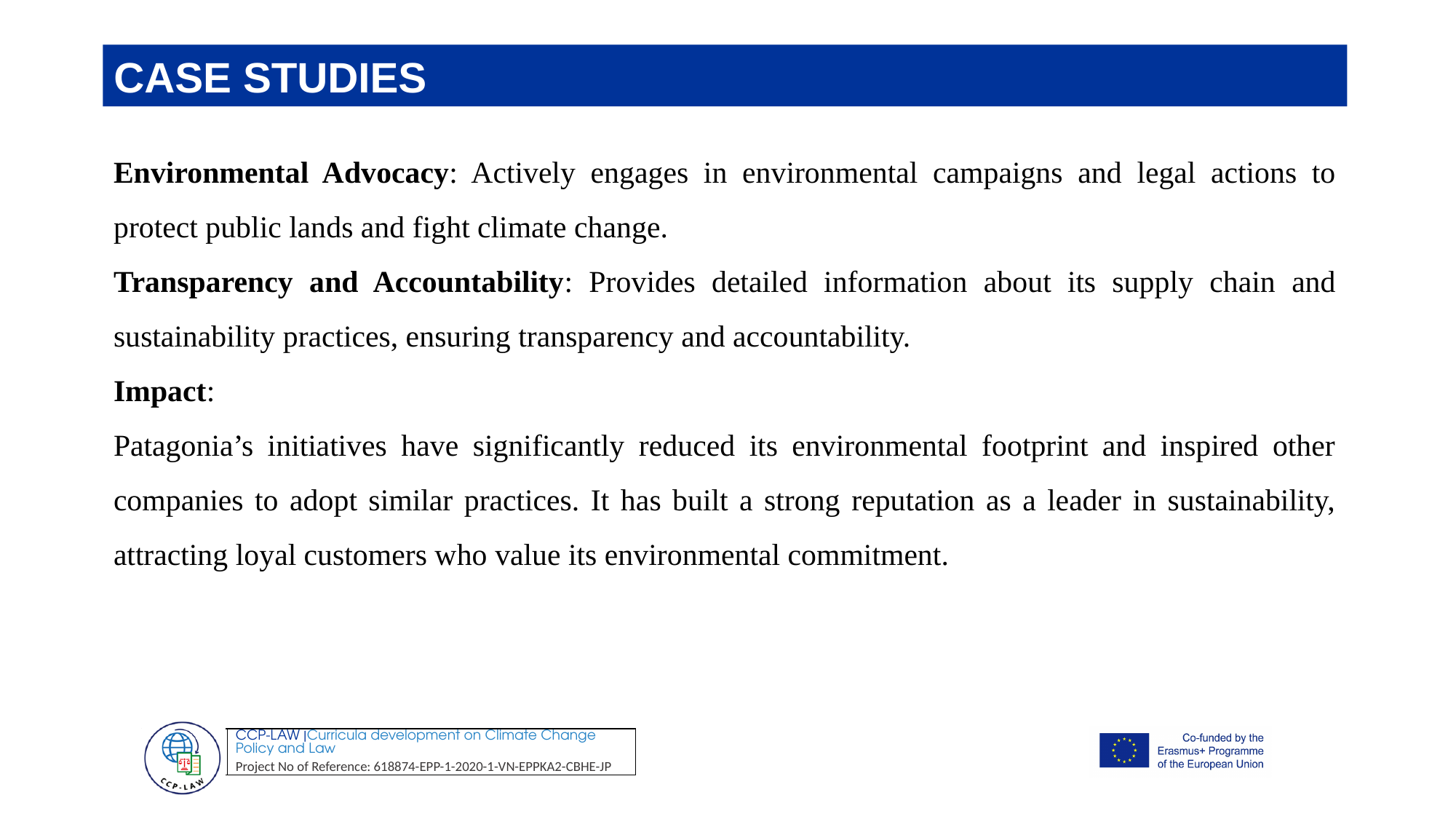

CASE STUDIES
Environmental Advocacy: Actively engages in environmental campaigns and legal actions to protect public lands and fight climate change.
Transparency and Accountability: Provides detailed information about its supply chain and sustainability practices, ensuring transparency and accountability.
Impact:
Patagonia’s initiatives have significantly reduced its environmental footprint and inspired other companies to adopt similar practices. It has built a strong reputation as a leader in sustainability, attracting loyal customers who value its environmental commitment.